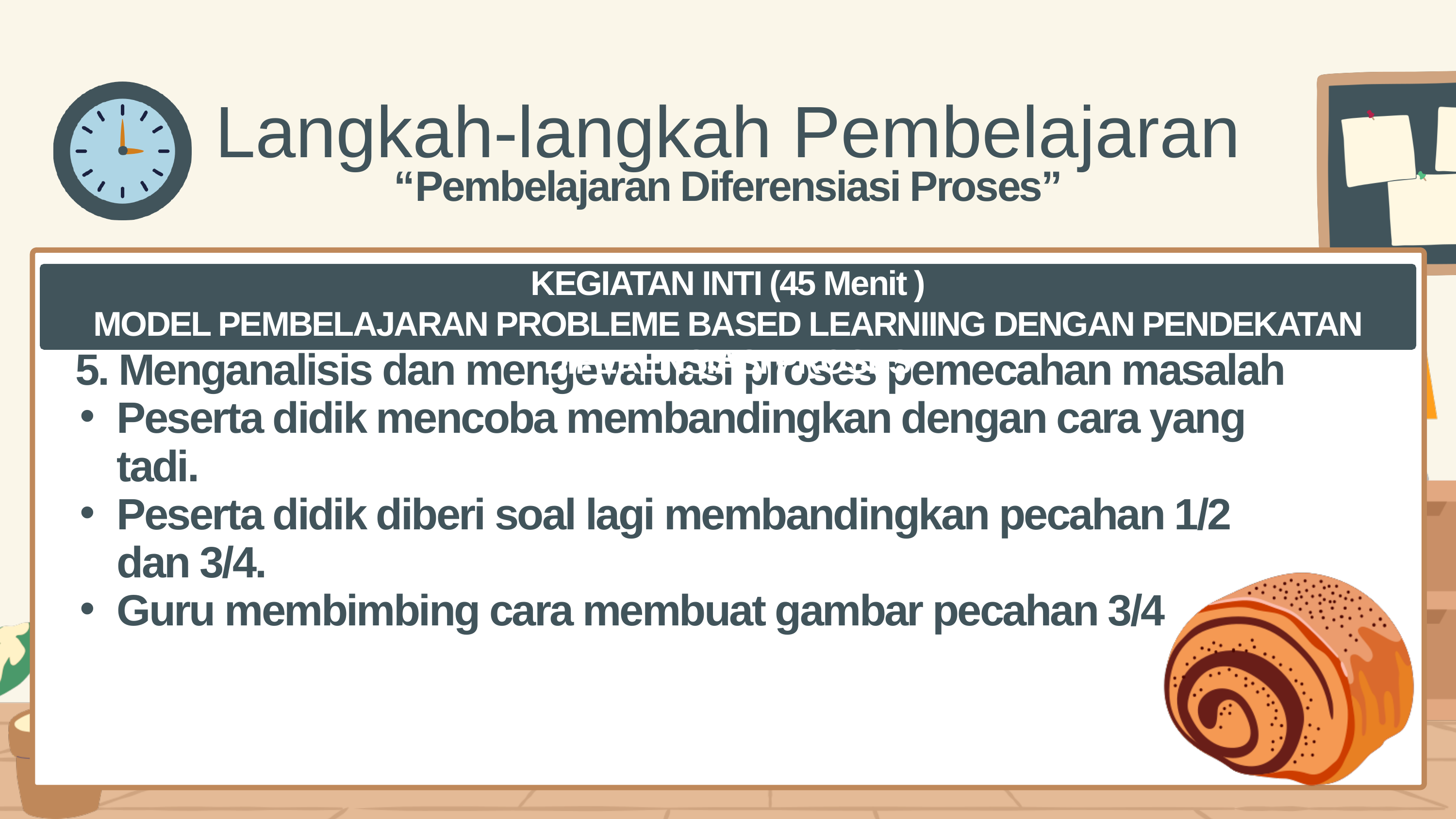

Langkah-langkah Pembelajaran

“Pembelajaran Diferensiasi Proses”

KEGIATAN INTI (45 Menit )

MODEL PEMBELAJARAN PROBLEME BASED LEARNIING DENGAN PENDEKATAN DIFERENSIASI PROSES
   5. Menganalisis dan mengevaluasi proses pemecahan masalah
Peserta didik mencoba membandingkan dengan cara yang tadi.
Peserta didik diberi soal lagi membandingkan pecahan 1/2 dan 3/4.
Guru membimbing cara membuat gambar pecahan 3/4